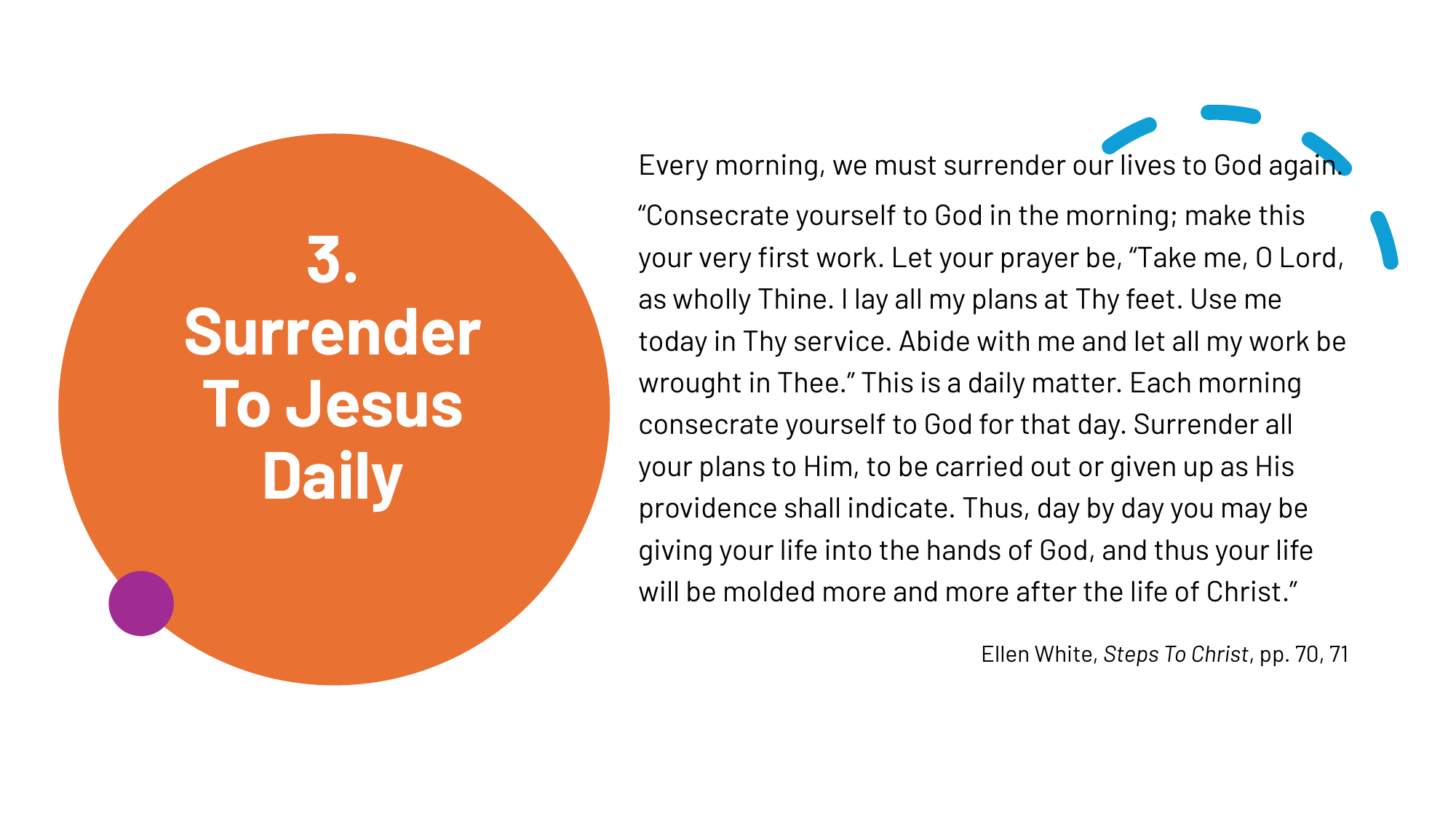

Every morning, we must surrender our lives to God again.
“Consecrate yourself to God in the morning; make this your very first work. Let your prayer be, “Take me, O Lord, as wholly Thine. I lay all my plans at Thy feet. Use me today in Thy service. Abide with me and let all my work be wrought in Thee.” This is a daily matter. Each morning consecrate yourself to God for that day. Surrender all your plans to Him, to be carried out or given up as His providence shall indicate. Thus, day by day you may be giving your life into the hands of God, and thus your life will be molded more and more after the life of Christ.”

Ellen White, Steps To Christ, pp. 70, 71
# 3. Surrender To Jesus Daily